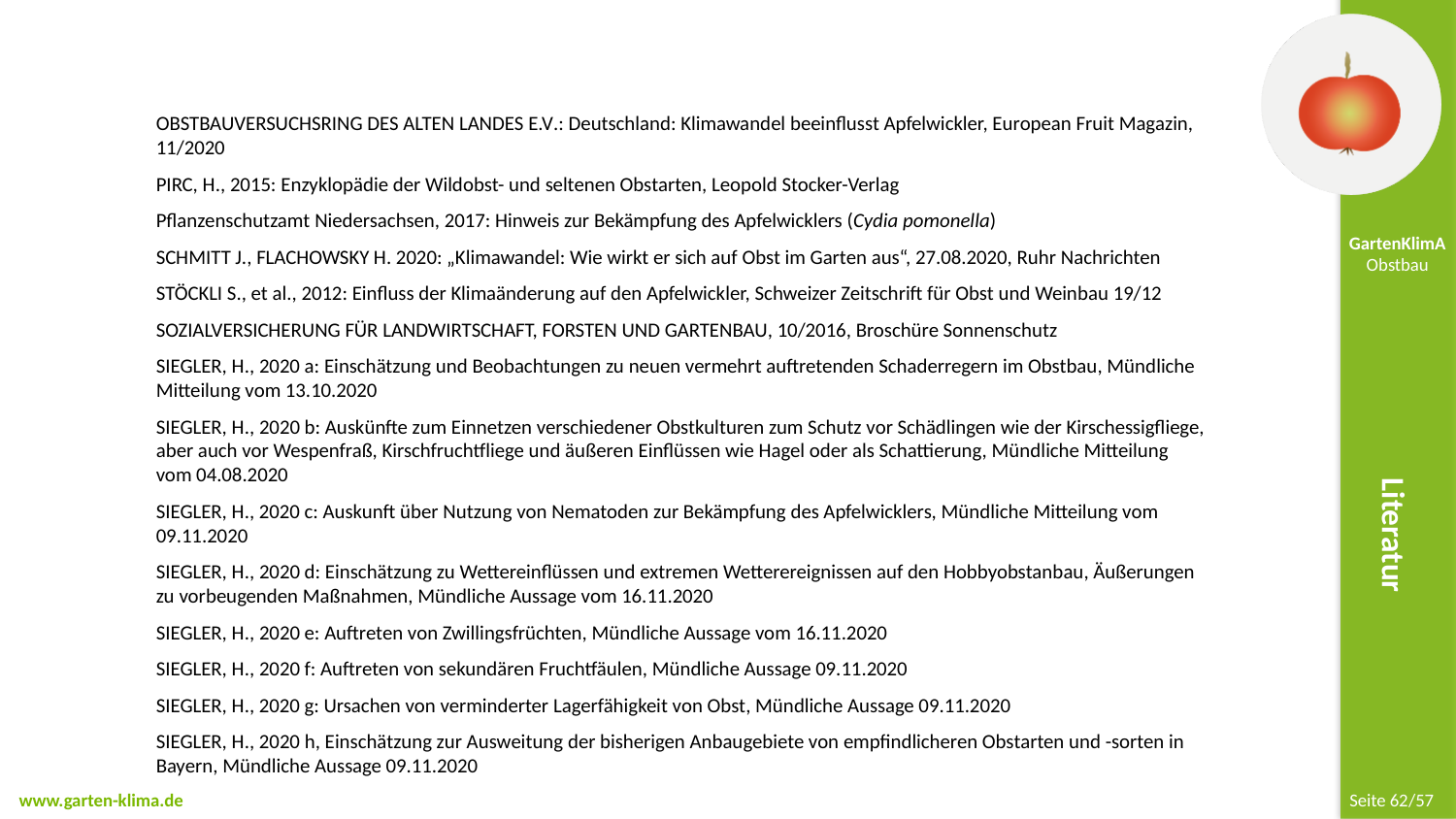

Obstbauversuchsring des Alten Landes e.V.: Deutschland: Klimawandel beeinflusst Apfelwickler, European Fruit Magazin, 11/2020
Pirc, H., 2015: Enzyklopädie der Wildobst- und seltenen Obstarten, Leopold Stocker-Verlag
Pflanzenschutzamt Niedersachsen, 2017: Hinweis zur Bekämpfung des Apfelwicklers (Cydia pomonella)
Schmitt J., Flachowsky H. 2020: „Klimawandel: Wie wirkt er sich auf Obst im Garten aus“, 27.08.2020, Ruhr Nachrichten
Stöckli S., et al., 2012: Einfluss der Klimaänderung auf den Apfelwickler, Schweizer Zeitschrift für Obst und Weinbau 19/12
Sozialversicherung für Landwirtschaft, Forsten und Gartenbau, 10/2016, Broschüre Sonnenschutz
Siegler, H., 2020 a: Einschätzung und Beobachtungen zu neuen vermehrt auftretenden Schaderregern im Obstbau, Mündliche Mitteilung vom 13.10.2020
Siegler, H., 2020 b: Auskünfte zum Einnetzen verschiedener Obstkulturen zum Schutz vor Schädlingen wie der Kirschessigfliege, aber auch vor Wespenfraß, Kirschfruchtfliege und äußeren Einflüssen wie Hagel oder als Schattierung, Mündliche Mitteilung vom 04.08.2020
Siegler, H., 2020 c: Auskunft über Nutzung von Nematoden zur Bekämpfung des Apfelwicklers, Mündliche Mitteilung vom 09.11.2020
Siegler, H., 2020 d: Einschätzung zu Wettereinflüssen und extremen Wetterereignissen auf den Hobbyobstanbau, Äußerungen zu vorbeugenden Maßnahmen, Mündliche Aussage vom 16.11.2020
Siegler, H., 2020 e: Auftreten von Zwillingsfrüchten, Mündliche Aussage vom 16.11.2020
Siegler, H., 2020 f: Auftreten von sekundären Fruchtfäulen, Mündliche Aussage 09.11.2020
Siegler, H., 2020 g: Ursachen von verminderter Lagerfähigkeit von Obst, Mündliche Aussage 09.11.2020
Siegler, H., 2020 h, Einschätzung zur Ausweitung der bisherigen Anbaugebiete von empfindlicheren Obstarten und -sorten in Bayern, Mündliche Aussage 09.11.2020

Literatur